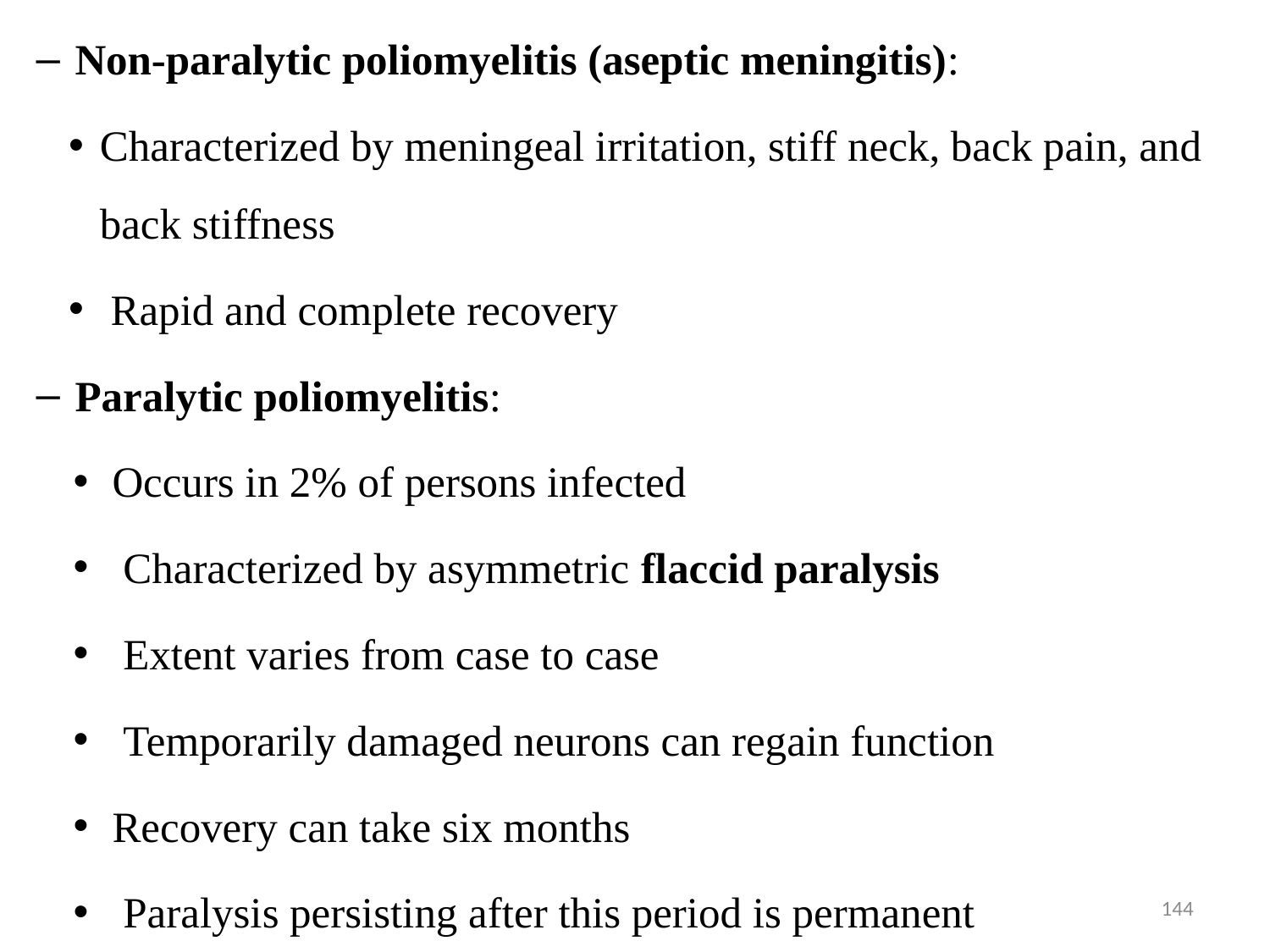

Non-paralytic poliomyelitis (aseptic meningitis):
Characterized by meningeal irritation, stiff neck, back pain, and back stiffness
 Rapid and complete recovery
Paralytic poliomyelitis:
Occurs in 2% of persons infected
 Characterized by asymmetric flaccid paralysis
 Extent varies from case to case
 Temporarily damaged neurons can regain function
Recovery can take six months
 Paralysis persisting after this period is permanent

144